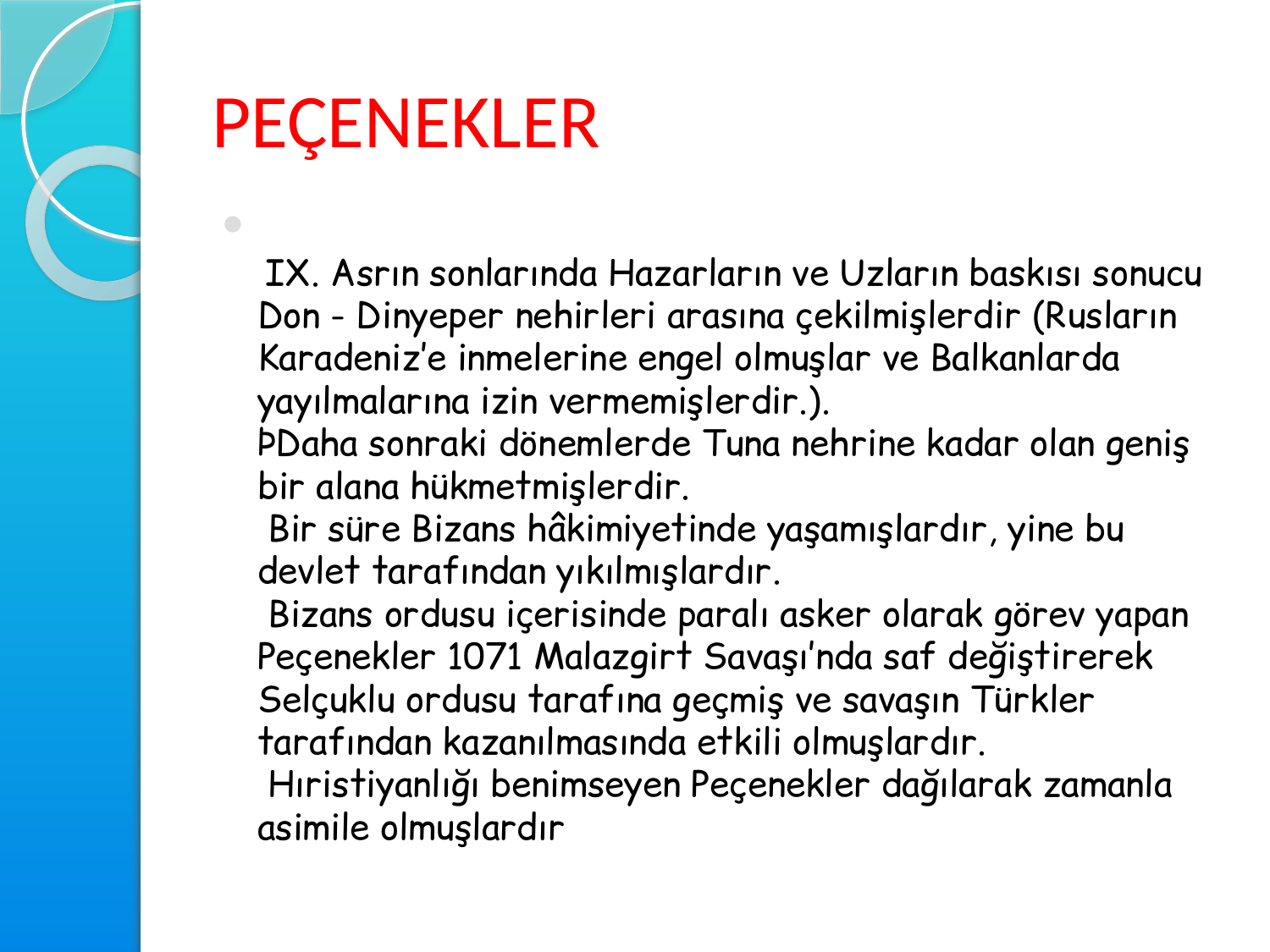

# PEÇENEKLER
 IX. Asrın sonlarında Hazarların ve Uzların baskısı sonucu Don - Dinyeper nehirleri arasına çekilmişlerdir (Rusların Karadeniz’e inmelerine engel olmuşlar ve Balkanlarda yayılmalarına izin vermemişlerdir.).
ÞDaha sonraki dönemlerde Tuna nehrine kadar olan geniş bir alana hükmetmişlerdir.
 Bir süre Bizans hâkimiyetinde yaşamışlardır, yine bu devlet tarafından yıkılmışlardır.
 Bizans ordusu içerisinde paralı asker olarak görev yapan Peçenekler 1071 Malazgirt Savaşı’nda saf değiştirerek Selçuklu ordusu tarafına geçmiş ve savaşın Türkler tarafından kazanılmasında etkili olmuşlardır.
 Hıristiyanlığı benimseyen Peçenekler dağılarak zamanla asimile olmuşlardır